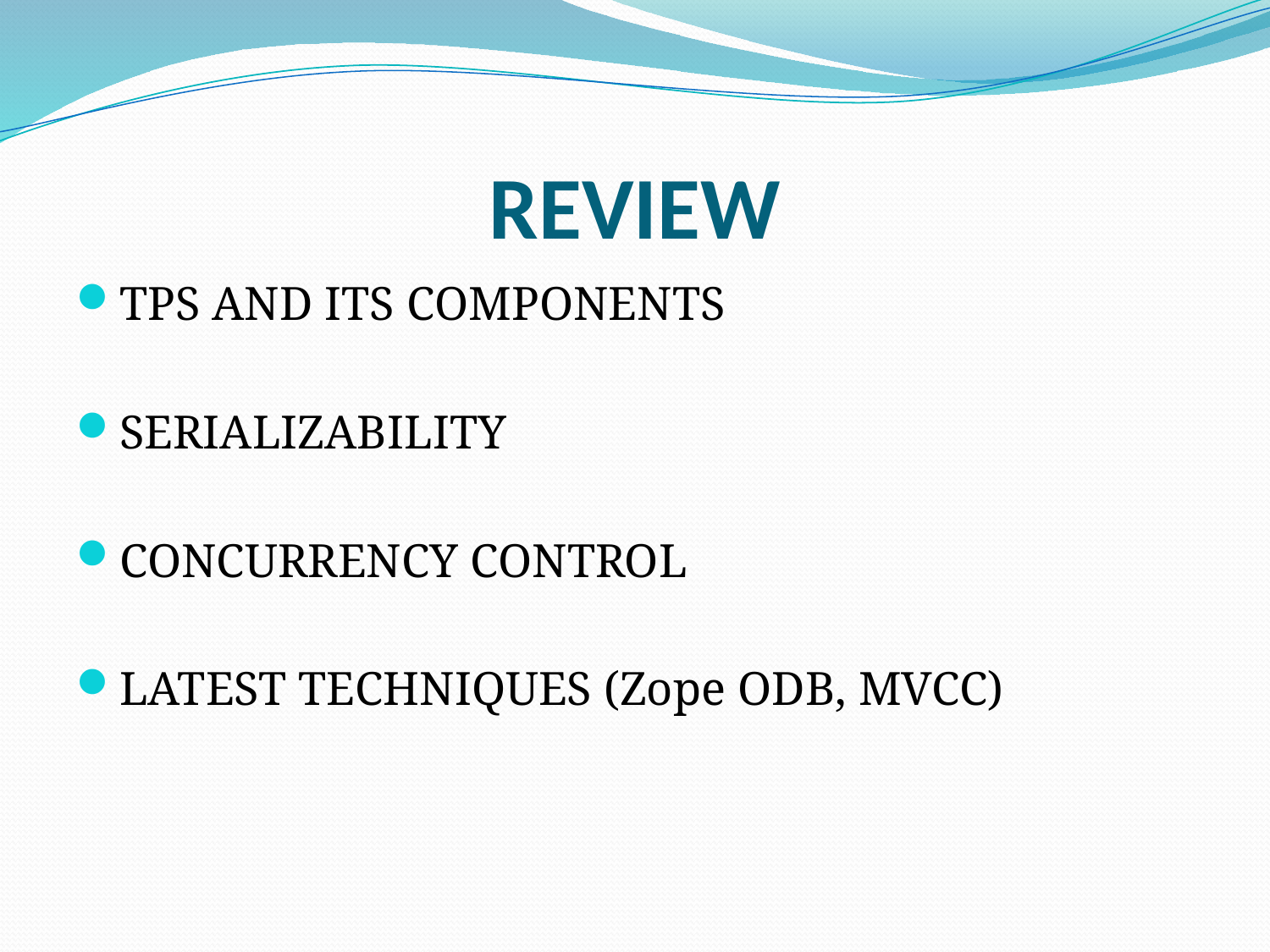

# REVIEW
TPS AND ITS COMPONENTS

SERIALIZABILITY

CONCURRENCY CONTROL

LATEST TECHNIQUES (Zope ODB, MVCC)